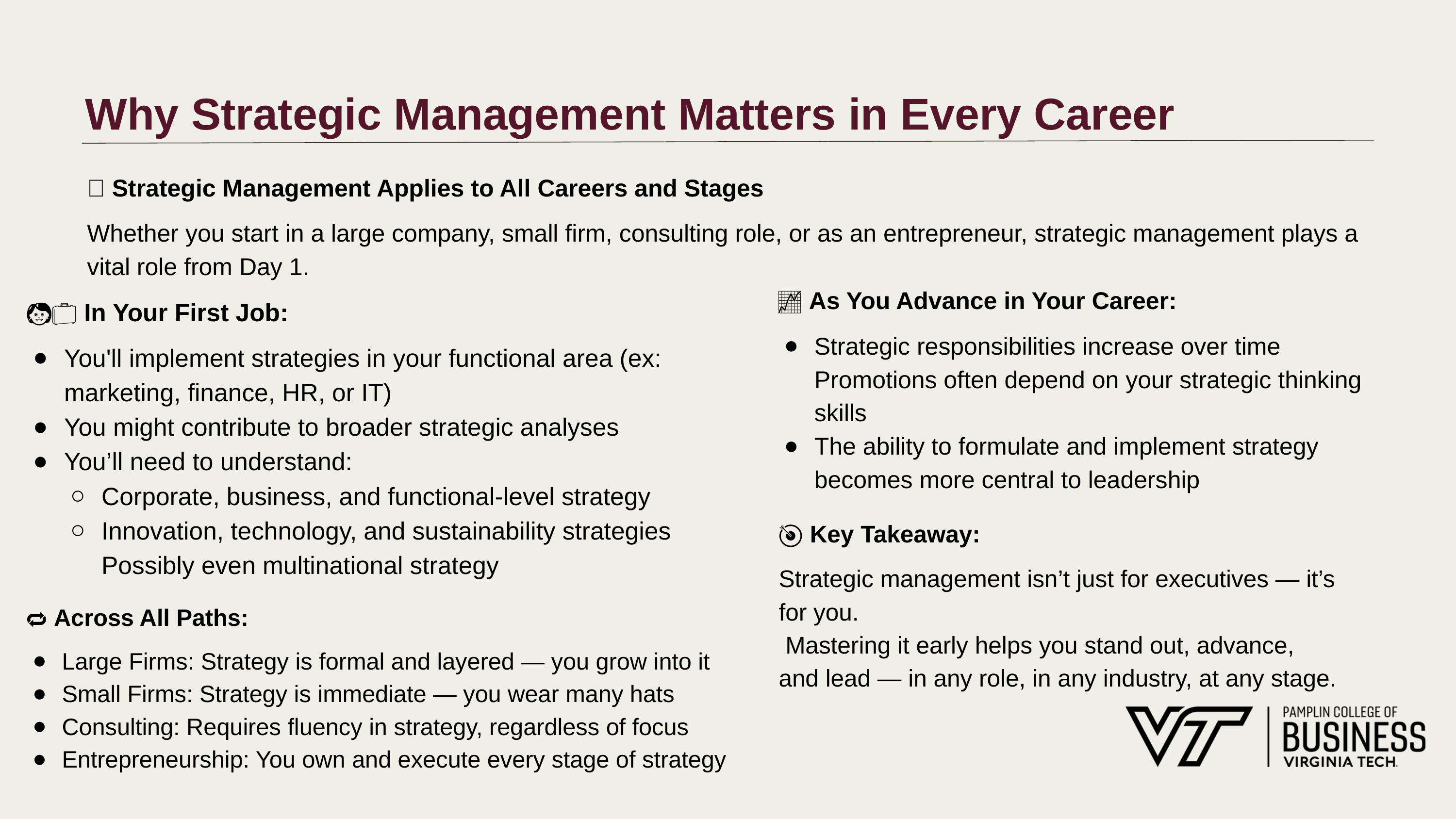

# Why Strategic Management Matters in Every Career
🧭 Strategic Management Applies to All Careers and Stages
Whether you start in a large company, small firm, consulting role, or as an entrepreneur, strategic management plays a vital role from Day 1.
📈 As You Advance in Your Career:
Strategic responsibilities increase over time
Promotions often depend on your strategic thinking skills
The ability to formulate and implement strategy becomes more central to leadership
👩‍💼 In Your First Job:
You'll implement strategies in your functional area (ex: marketing, finance, HR, or IT)
You might contribute to broader strategic analyses
You’ll need to understand:
Corporate, business, and functional-level strategy
Innovation, technology, and sustainability strategies
Possibly even multinational strategy
🎯 Key Takeaway:
Strategic management isn’t just for executives — it’s for you.
 Mastering it early helps you stand out, advance, and lead — in any role, in any industry, at any stage.

🔁 Across All Paths:
Large Firms: Strategy is formal and layered — you grow into it
Small Firms: Strategy is immediate — you wear many hats
Consulting: Requires fluency in strategy, regardless of focus
Entrepreneurship: You own and execute every stage of strategy